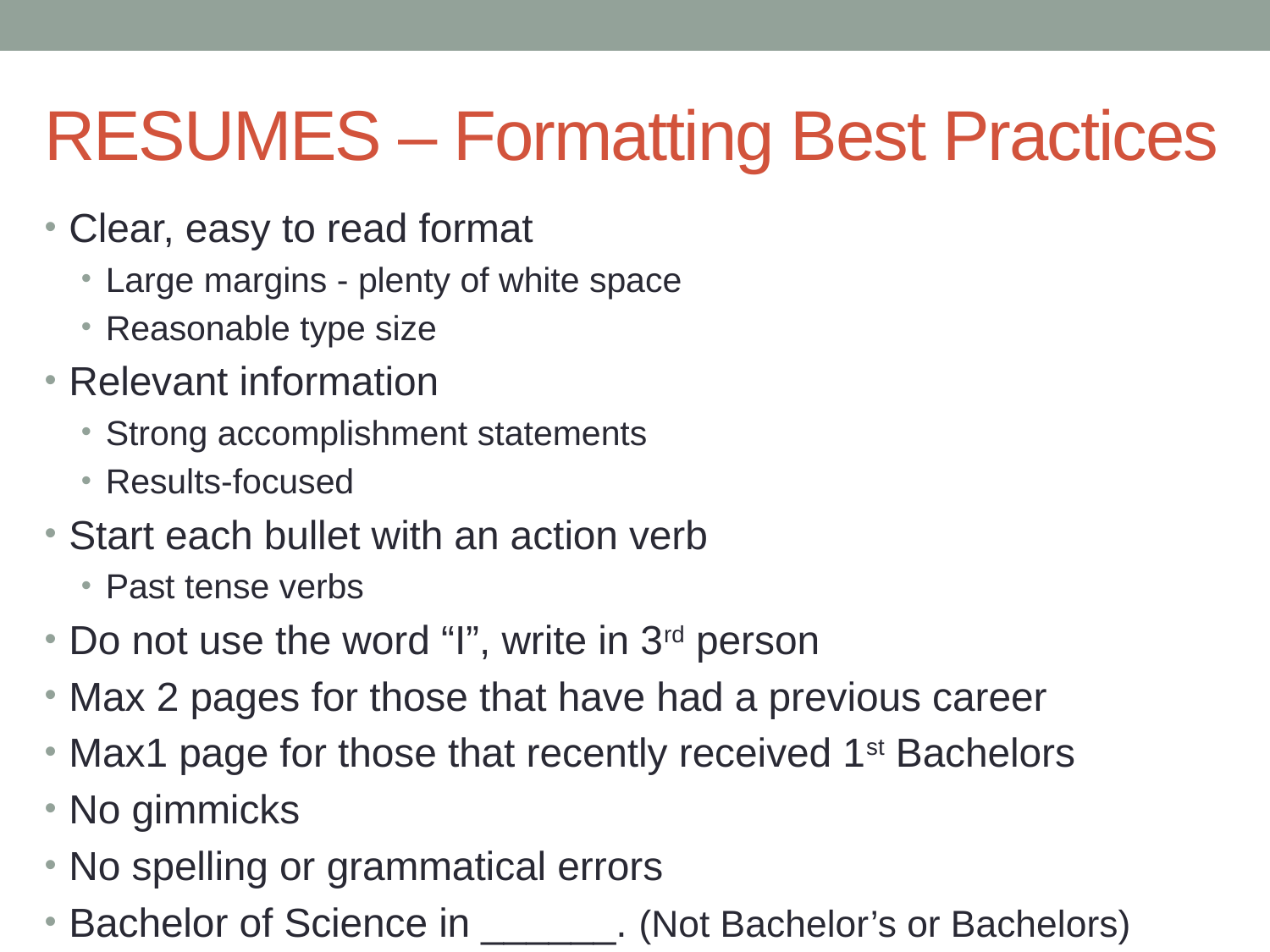

RESUMES – Formatting Best Practices
Clear, easy to read format
Large margins - plenty of white space
Reasonable type size
Relevant information
Strong accomplishment statements
Results-focused
Start each bullet with an action verb
Past tense verbs
Do not use the word “I”, write in 3rd person
Max 2 pages for those that have had a previous career
Max1 page for those that recently received 1st Bachelors
No gimmicks
No spelling or grammatical errors
Bachelor of Science in ______. (Not Bachelor’s or Bachelors)